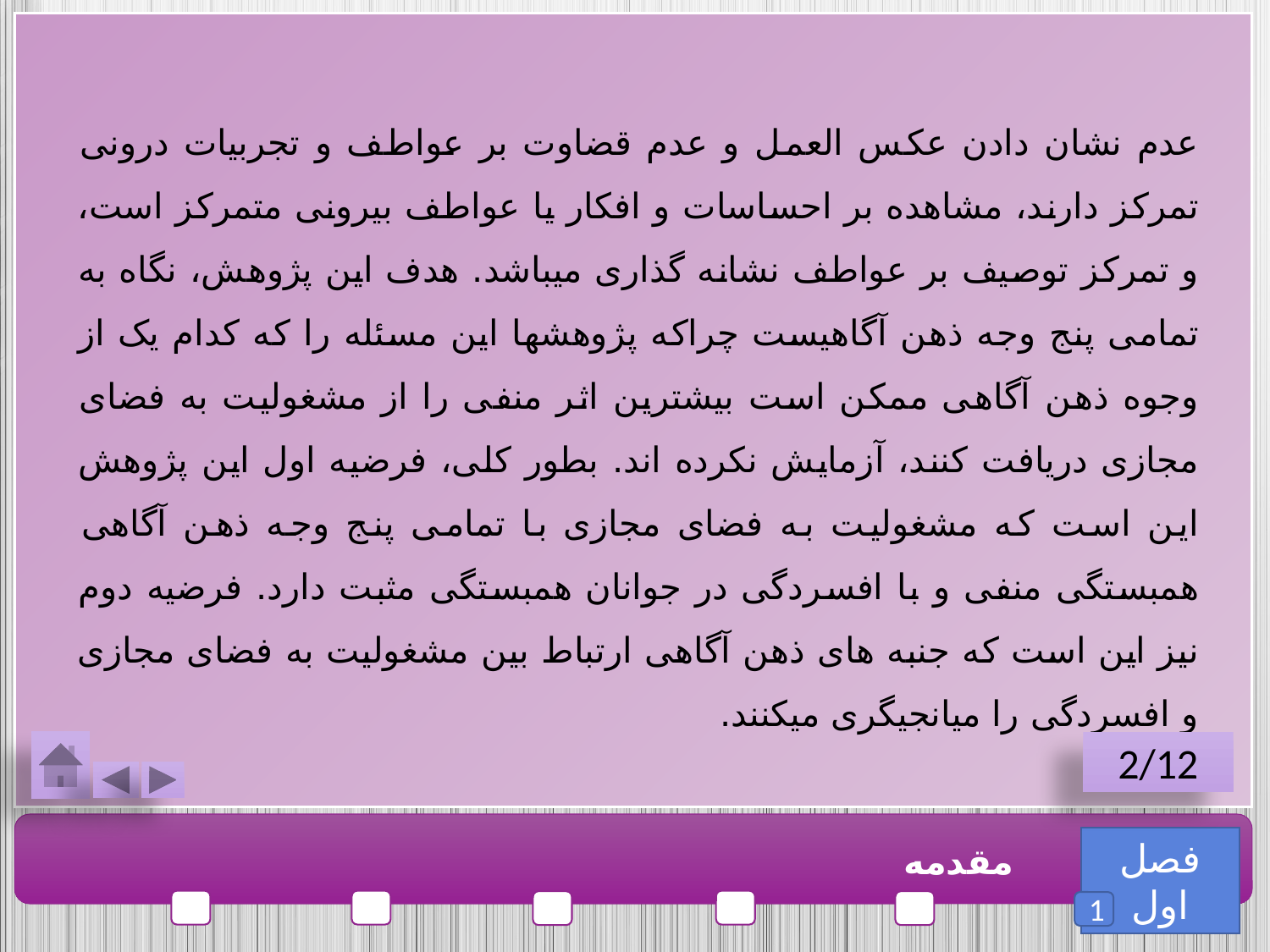

عدم نشان دادن عکس العمل و عدم قضاوت بر عواطف و تجربیات درونی تمرکز دارند، مشاهده بر احساسات و افکار یا عواطف بیرونی متمرکز است، و تمرکز توصیف بر عواطف نشانه گذاری میباشد. هدف این پژوهش، نگاه به تمامی پنج وجه ذهن آگاهیست چراکه پژوهشها این مسئله را که کدام یک از وجوه ذهن آگاهی ممکن است بیشترین اثر منفی را از مشغولیت به فضای مجازی دریافت کنند، آزمایش نکرده اند. بطور کلی، فرضیه اول این پژوهش این است که مشغولیت به فضای مجازی با تمامی پنج وجه ذهن آگاهی همبستگی منفی و با افسردگی در جوانان همبستگی مثبت دارد. فرضیه دوم نیز این است که جنبه های ذهن آگاهی ارتباط بین مشغولیت به فضای مجازی و افسردگی را میانجیگری میکنند.

2/12

فصل اول
مقدمه

1